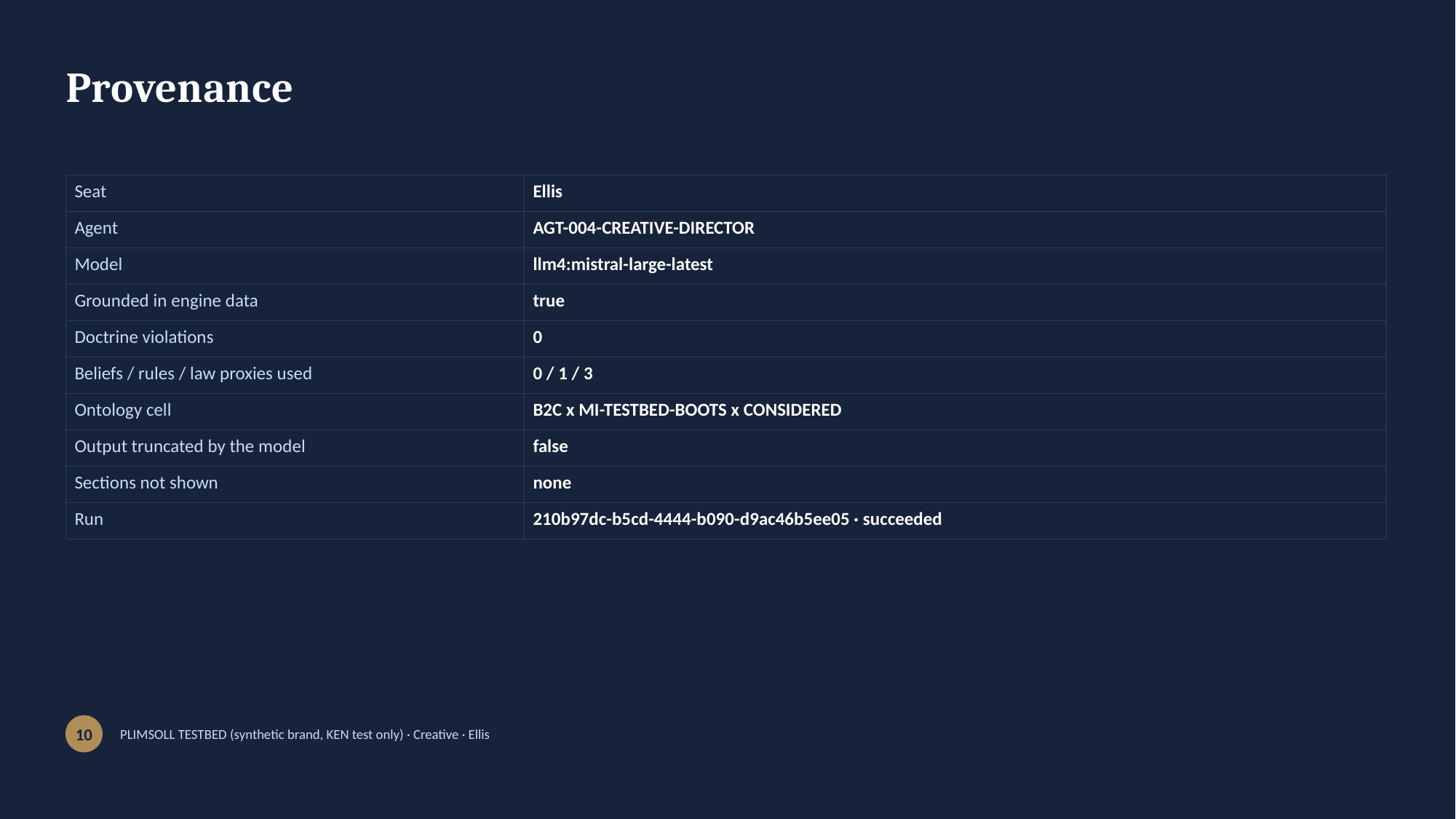

Provenance
| Seat | Ellis |
| --- | --- |
| Agent | AGT-004-CREATIVE-DIRECTOR |
| Model | llm4:mistral-large-latest |
| Grounded in engine data | true |
| Doctrine violations | 0 |
| Beliefs / rules / law proxies used | 0 / 1 / 3 |
| Ontology cell | B2C x MI-TESTBED-BOOTS x CONSIDERED |
| Output truncated by the model | false |
| Sections not shown | none |
| Run | 210b97dc-b5cd-4444-b090-d9ac46b5ee05 · succeeded |

10
PLIMSOLL TESTBED (synthetic brand, KEN test only) · Creative · Ellis